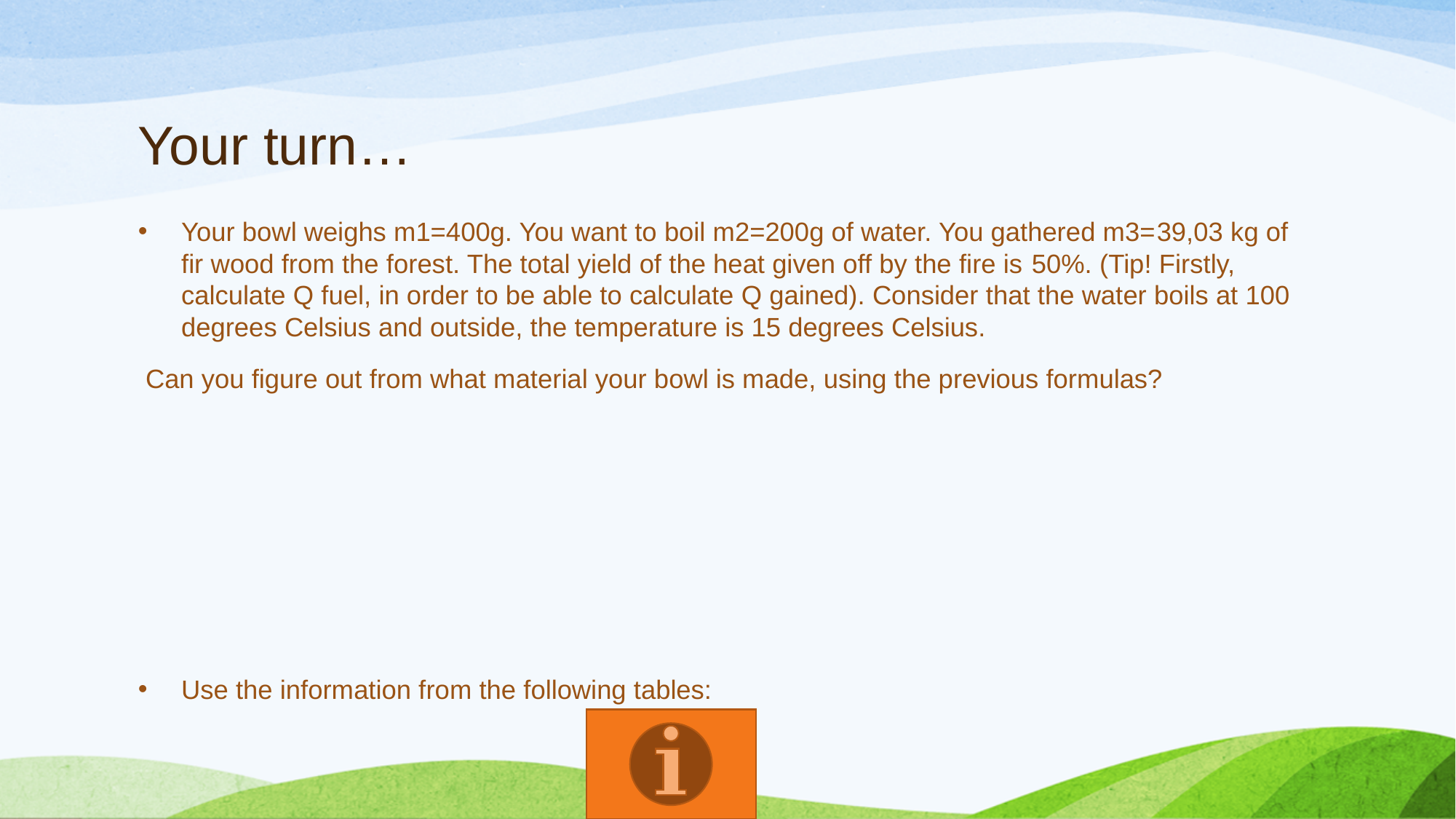

# Your turn…
Your bowl weighs m1=400g. You want to boil m2=200g of water. You gathered m3=39,03 kg of fir wood from the forest. The total yield of the heat given off by the fire is 50%. (Tip! Firstly, calculate Q fuel, in order to be able to calculate Q gained). Consider that the water boils at 100 degrees Celsius and outside, the temperature is 15 degrees Celsius.
 Can you figure out from what material your bowl is made, using the previous formulas?

Use the information from the following tables: